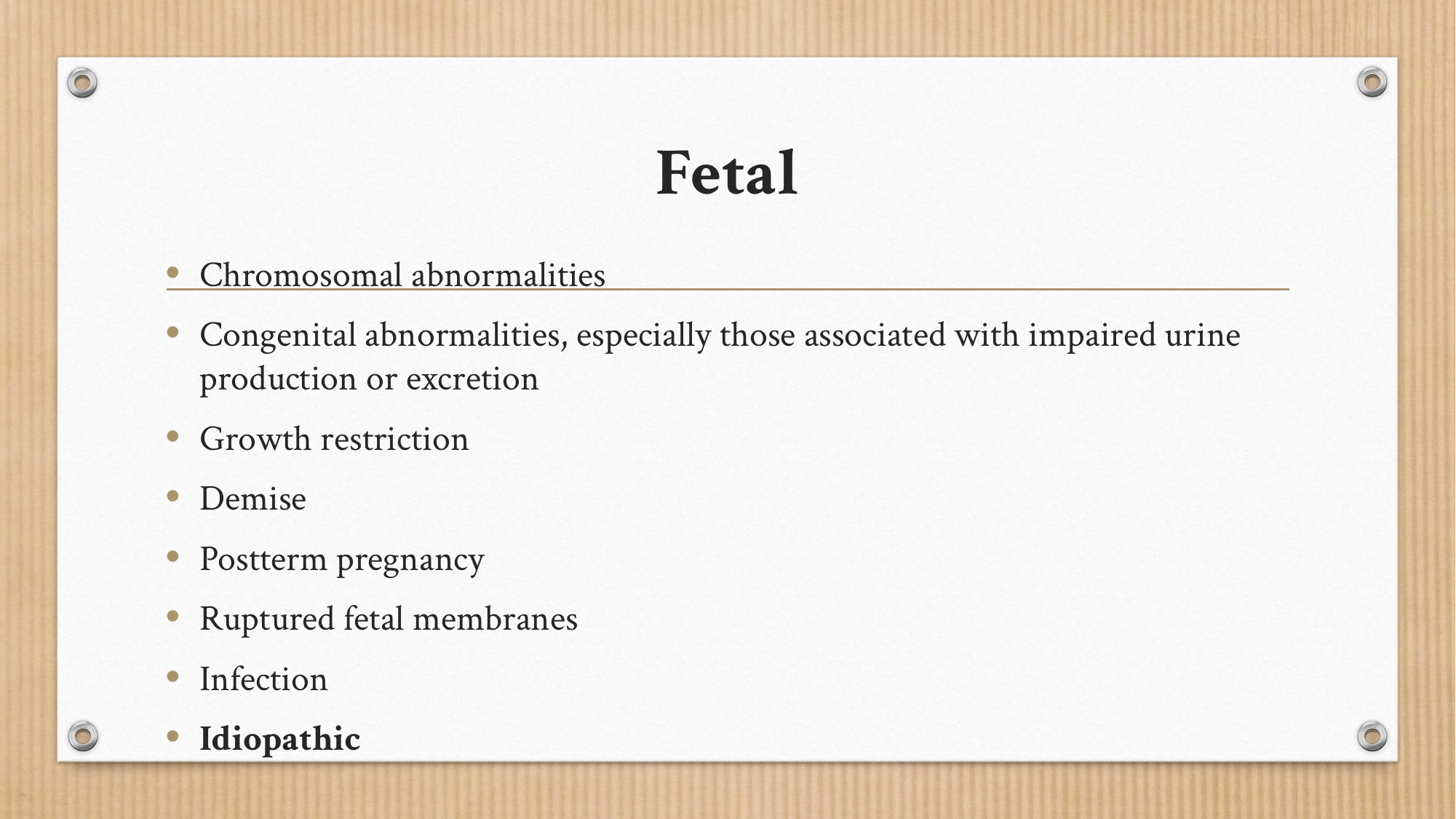

# Fetal
Chromosomal abnormalities
Congenital abnormalities, especially those associated with impaired urine production or excretion
Growth restriction
Demise
Postterm pregnancy
Ruptured fetal membranes
Infection
Idiopathic